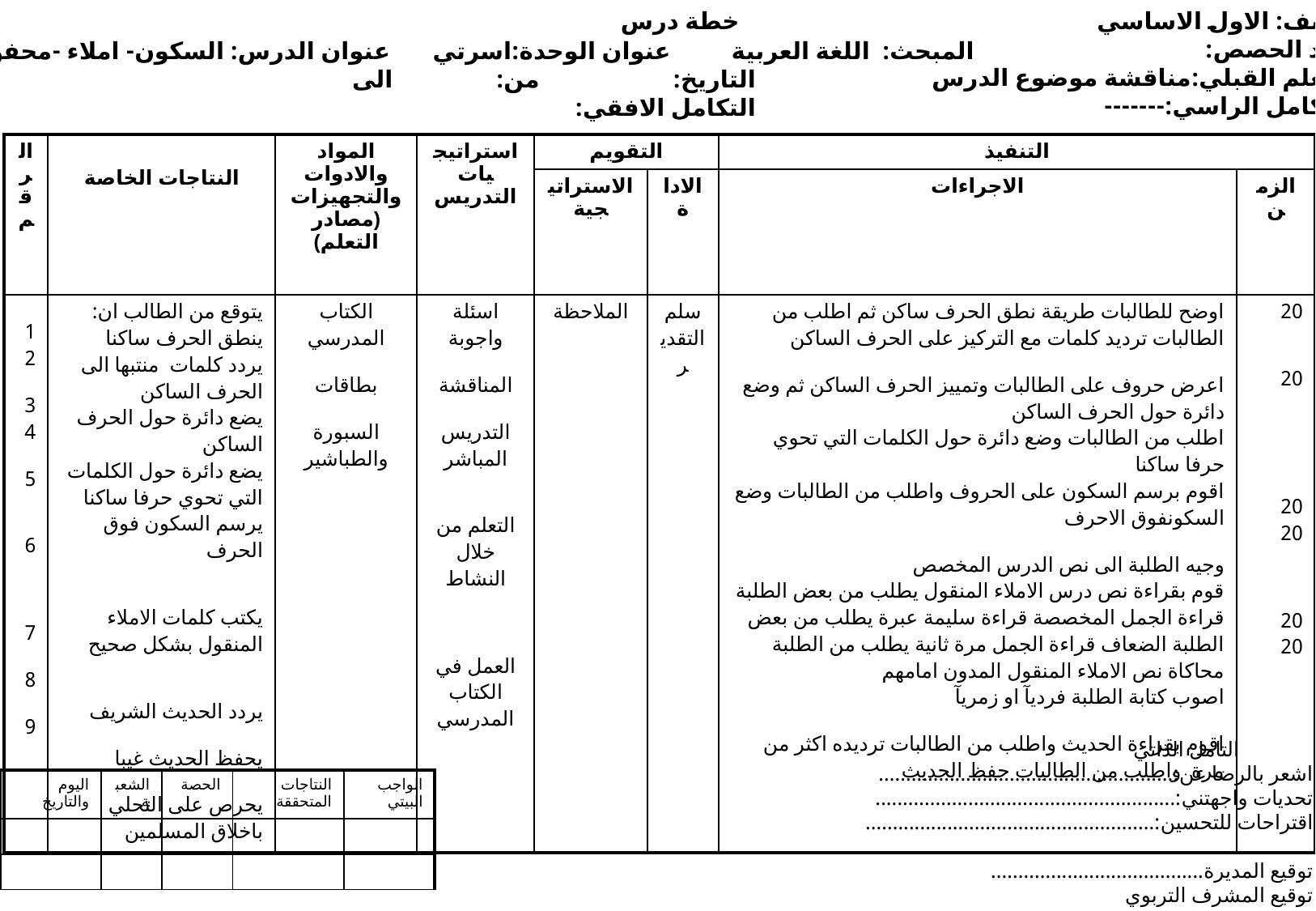

خطة درس
 الصف: الاول الاساسي
 عدد الحصص:
 التعلم القبلي:مناقشة موضوع الدرس
 التكامل الراسي:-------
المبحث:  اللغة العربية          عنوان الوحدة:اسرتي       عنوان الدرس: السكون- املاء -محفوظات
                                    التاريخ:                      من:                 الى
                                    التكامل الافقي:
| الرقم | النتاجات الخاصة | المواد والادوات والتجهيزات (مصادر التعلم) | استراتيجيات التدريس | التقويم |  | التنفيذ |  |
| --- | --- | --- | --- | --- | --- | --- | --- |
|  |  |  |  | الاستراتيجية | الاداة | الاجراءات | الزمن |
| 1 2 3 4 5 6 7 8 9 | يتوقع من الطالب ان: ينطق الحرف ساكنا يردد كلمات منتبها الى الحرف الساكن يضع دائرة حول الحرف الساكن يضع دائرة حول الكلمات التي تحوي حرفا ساكنا يرسم السكون فوق الحرف يكتب كلمات الاملاء المنقول بشكل صحيح يردد الحديث الشريف يحفظ الحديث غيبا يحرص على التحلي باخلاق المسلمين | الكتاب المدرسي بطاقات السبورة والطباشير | اسئلة واجوبة المناقشة التدريس المباشر التعلم من خلال النشاط العمل في الكتاب المدرسي | الملاحظة | سلم التقدير | اوضح للطالبات طريقة نطق الحرف ساكن ثم اطلب من الطالبات ترديد كلمات مع التركيز على الحرف الساكن اعرض حروف على الطالبات وتمييز الحرف الساكن ثم وضع دائرة حول الحرف الساكن اطلب من الطالبات وضع دائرة حول الكلمات التي تحوي حرفا ساكنا اقوم برسم السكون على الحروف واطلب من الطالبات وضع السكونفوق الاحرف وجيه الطلبة الى نص الدرس المخصص قوم بقراءة نص درس الاملاء المنقول يطلب من بعض الطلبة قراءة الجمل المخصصة قراءة سليمة عبرة يطلب من بعض الطلبة الضعاف قراءة الجمل مرة ثانية يطلب من الطلبة محاكاة نص الاملاء المنقول المدون امامهم اصوب كتابة الطلبة فرديآ او زمريآ اقوم بقراءة الحديث واطلب من الطالبات ترديده اكثر من مرة واطلب من الطالبات حفظ الحديث | 20 20 20 20 20 20 |
              التامل الذاتي
اشعر بالرضا عن:......................................................
تحديات واجهتني:.......................................................
اقتراحات للتحسين:.....................................................

توقيع المديرة.......................................
توقيع المشرف التربوي
| اليوم والتاريخ | الشعبة | الحصة | النتاجات المتحققة | الواجب البيتي |
| --- | --- | --- | --- | --- |
|  |  |  |  |  |
|  |  |  |  |  |